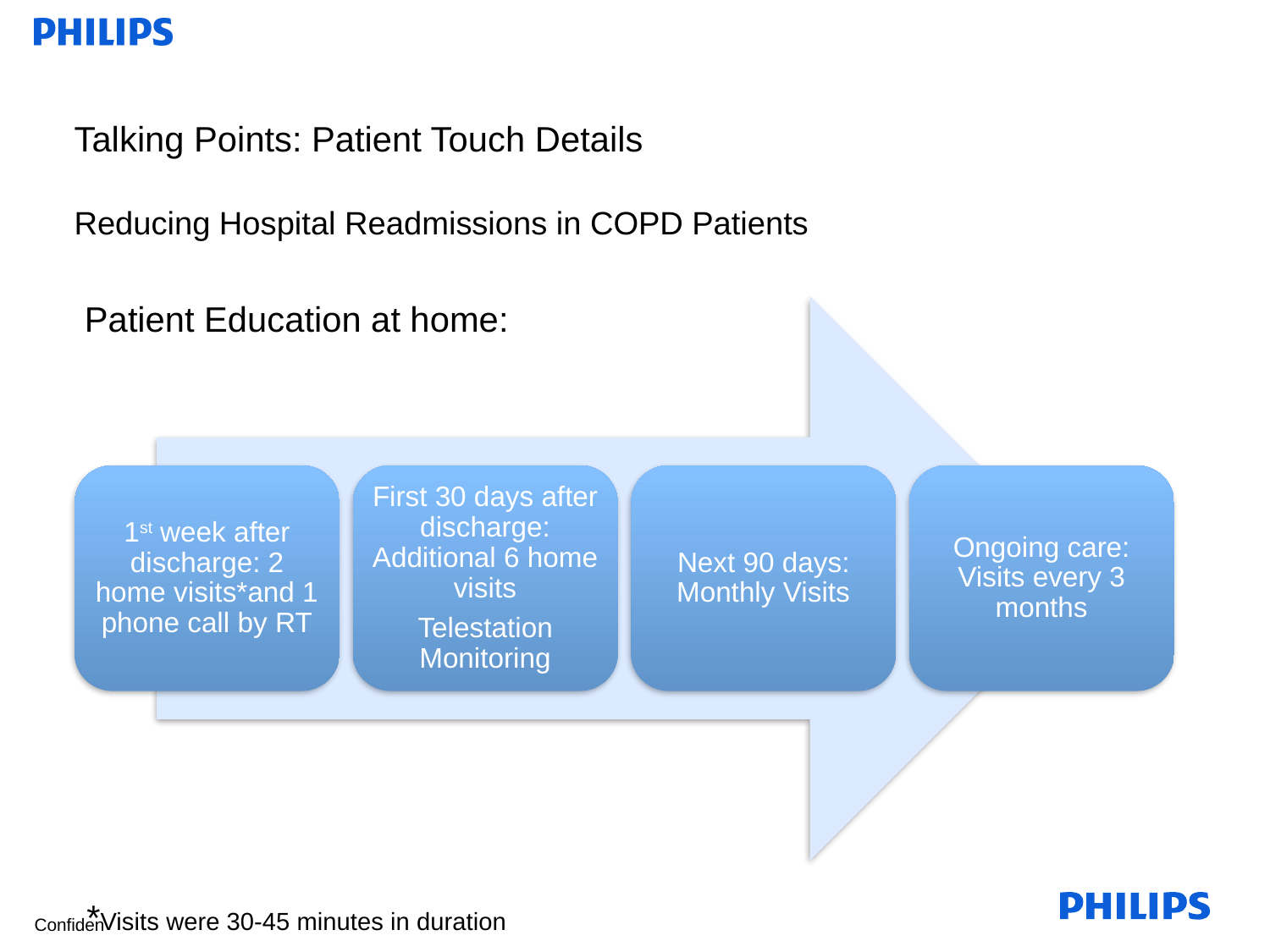

Talking Points: Patient Touch Details
Reducing Hospital Readmissions in COPD Patients

Patient Education at home:

1st week after discharge: 2 home visits*and 1 phone call by RT
First 30 days after discharge: Additional 6 home visits
Telestation Monitoring
Next 90 days: Monthly Visits
Ongoing care: Visits every 3 months
*Visits were 30-45 minutes in duration